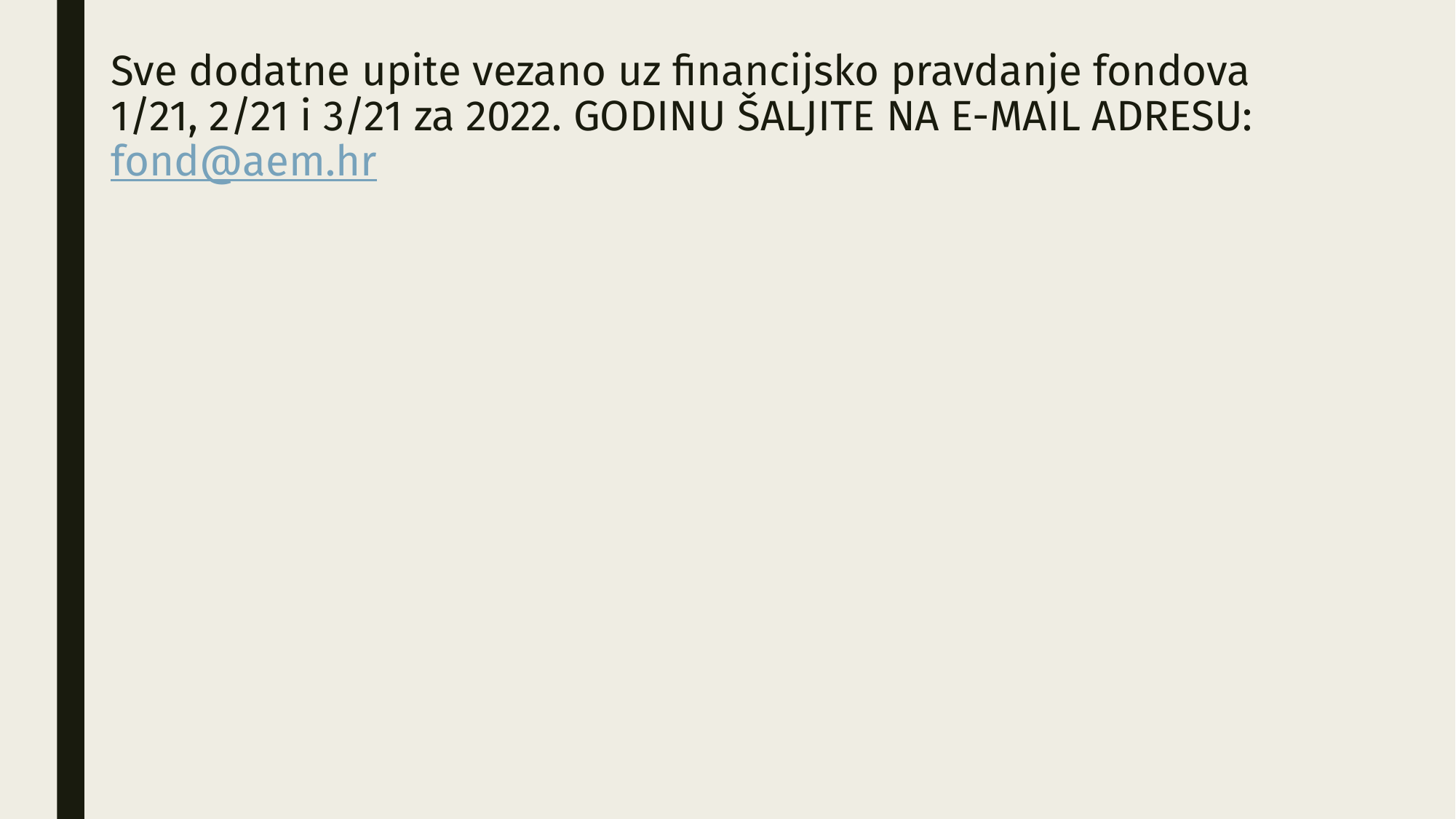

# Sve dodatne upite vezano uz financijsko pravdanje fondova 1/21, 2/21 i 3/21 za 2022. GODINU ŠALJITE NA E-MAIL ADRESU: fond@aem.hr